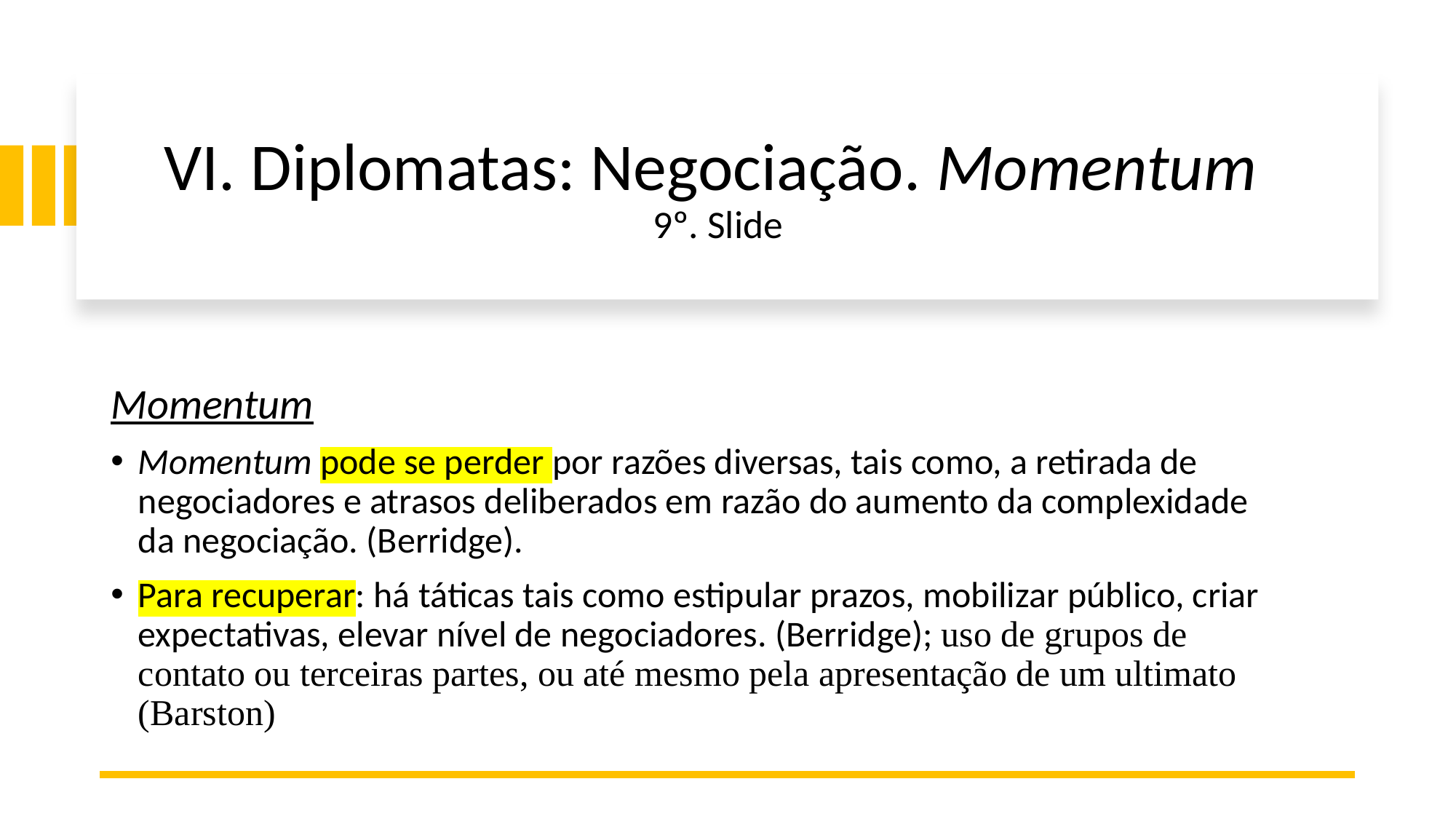

# VI. Diplomatas: Negociação. Momentum 9º. Slide

Momentum
Momentum pode se perder por razões diversas, tais como, a retirada de negociadores e atrasos deliberados em razão do aumento da complexidade da negociação. (Berridge).
Para recuperar: há táticas tais como estipular prazos, mobilizar público, criar expectativas, elevar nível de negociadores. (Berridge); uso de grupos de contato ou terceiras partes, ou até mesmo pela apresentação de um ultimato (Barston)